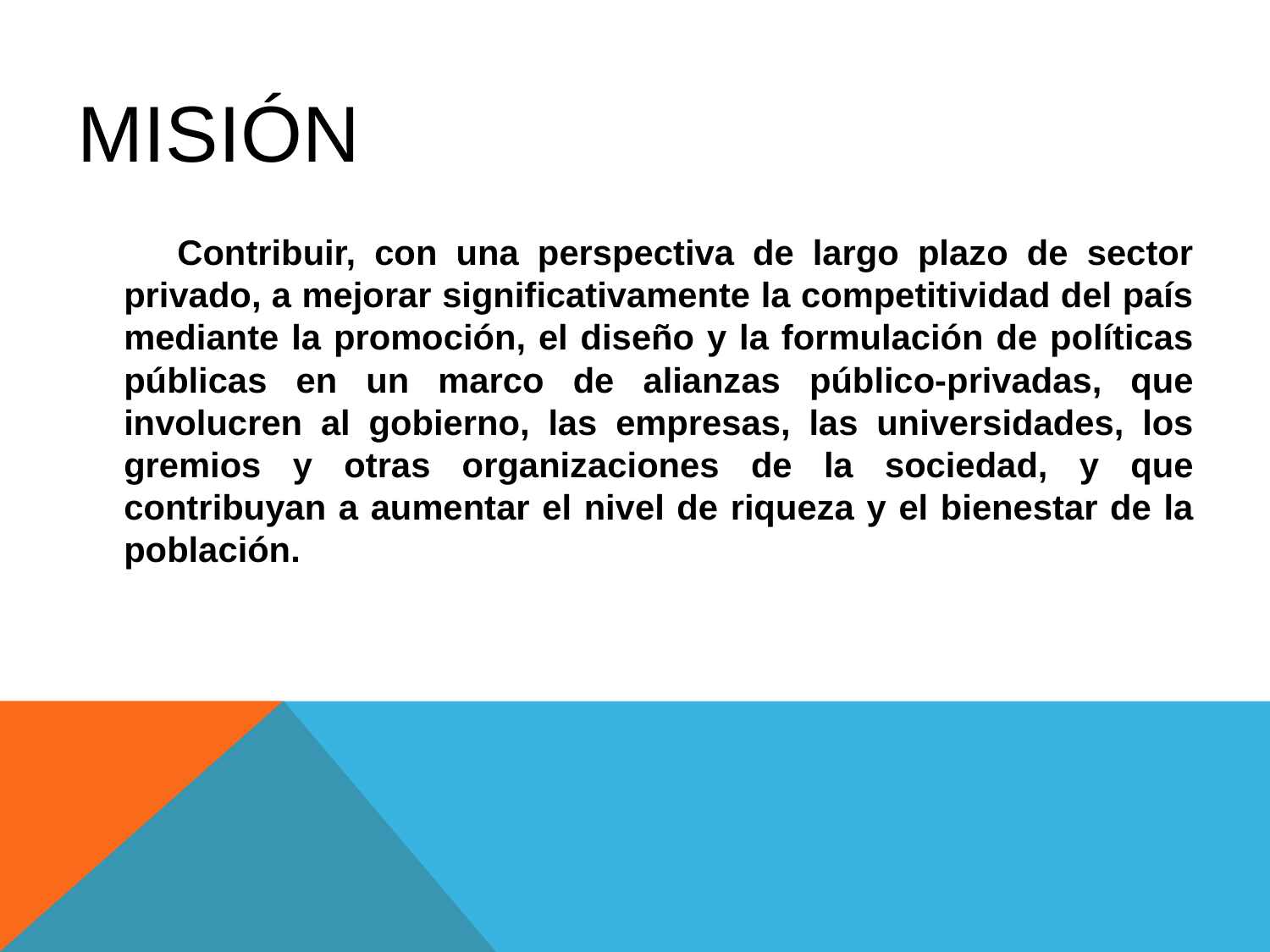

# Misión

      Contribuir, con una perspectiva de largo plazo de sector privado, a mejorar significativamente la competitividad del país mediante la promoción, el diseño y la formulación de políticas públicas en un marco de alianzas público-privadas, que involucren al gobierno, las empresas, las universidades, los gremios y otras organizaciones de la sociedad, y que contribuyan a aumentar el nivel de riqueza y el bienestar de la población.